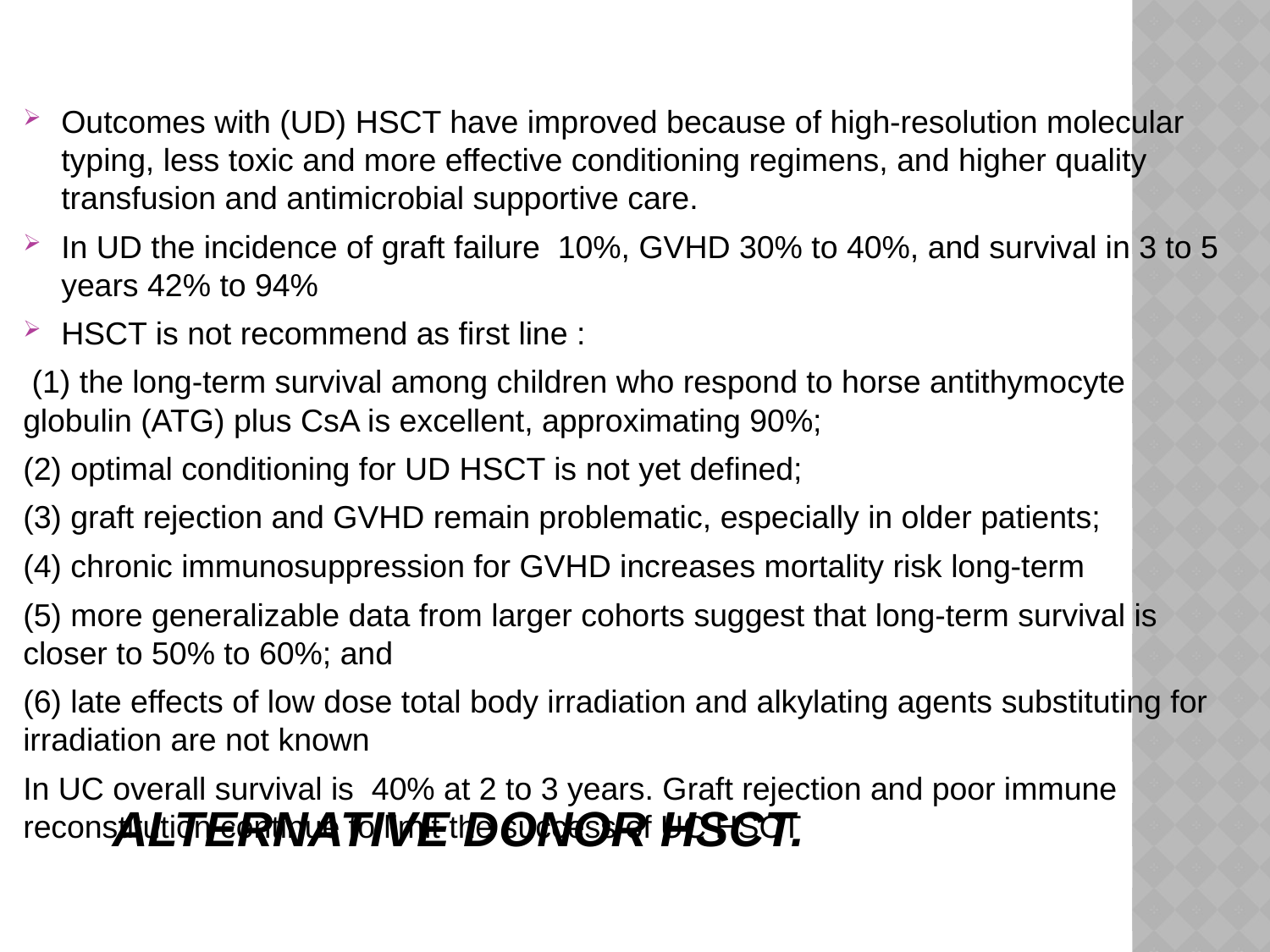

Outcomes with (UD) HSCT have improved because of high-resolution molecular typing, less toxic and more effective conditioning regimens, and higher quality transfusion and antimicrobial supportive care.
In UD the incidence of graft failure  10%, GVHD 30% to 40%, and survival in 3 to 5 years 42% to 94%
HSCT is not recommend as first line :
 (1) the long-term survival among children who respond to horse antithymocyte globulin (ATG) plus CsA is excellent, approximating 90%;
(2) optimal conditioning for UD HSCT is not yet defined;
(3) graft rejection and GVHD remain problematic, especially in older patients;
(4) chronic immunosuppression for GVHD increases mortality risk long-term
(5) more generalizable data from larger cohorts suggest that long-term survival is closer to 50% to 60%; and
(6) late effects of low dose total body irradiation and alkylating agents substituting for irradiation are not known
In UC overall survival is  40% at 2 to 3 years. Graft rejection and poor immune reconstitution continue to limit the success of UC HSCT
# Alternative donor HSCT.